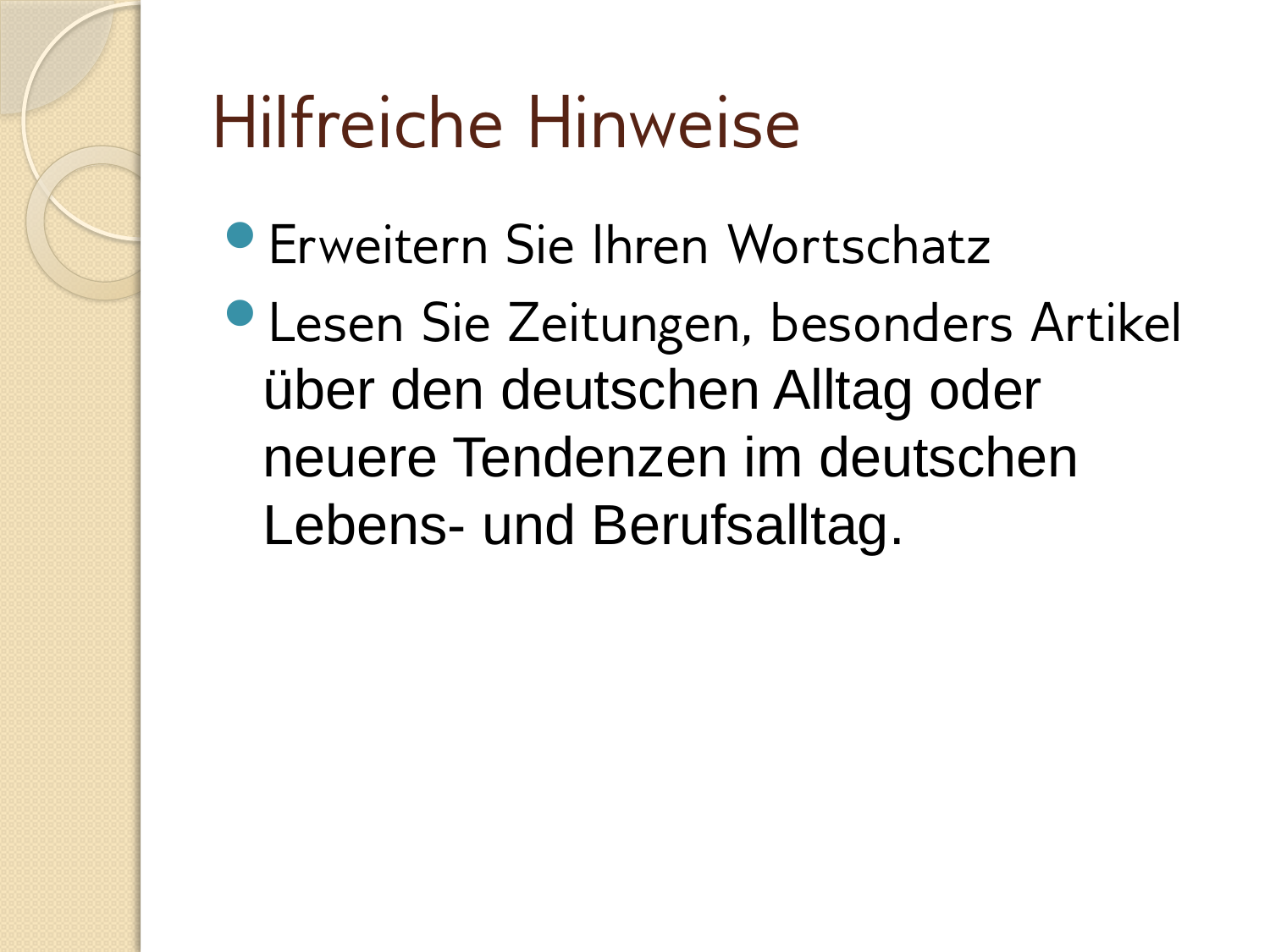

# Hilfreiche Hinweise
Erweitern Sie Ihren Wortschatz
Lesen Sie Zeitungen, besonders Artikel über den deutschen Alltag oder neuere Tendenzen im deutschen Lebens- und Berufsalltag.